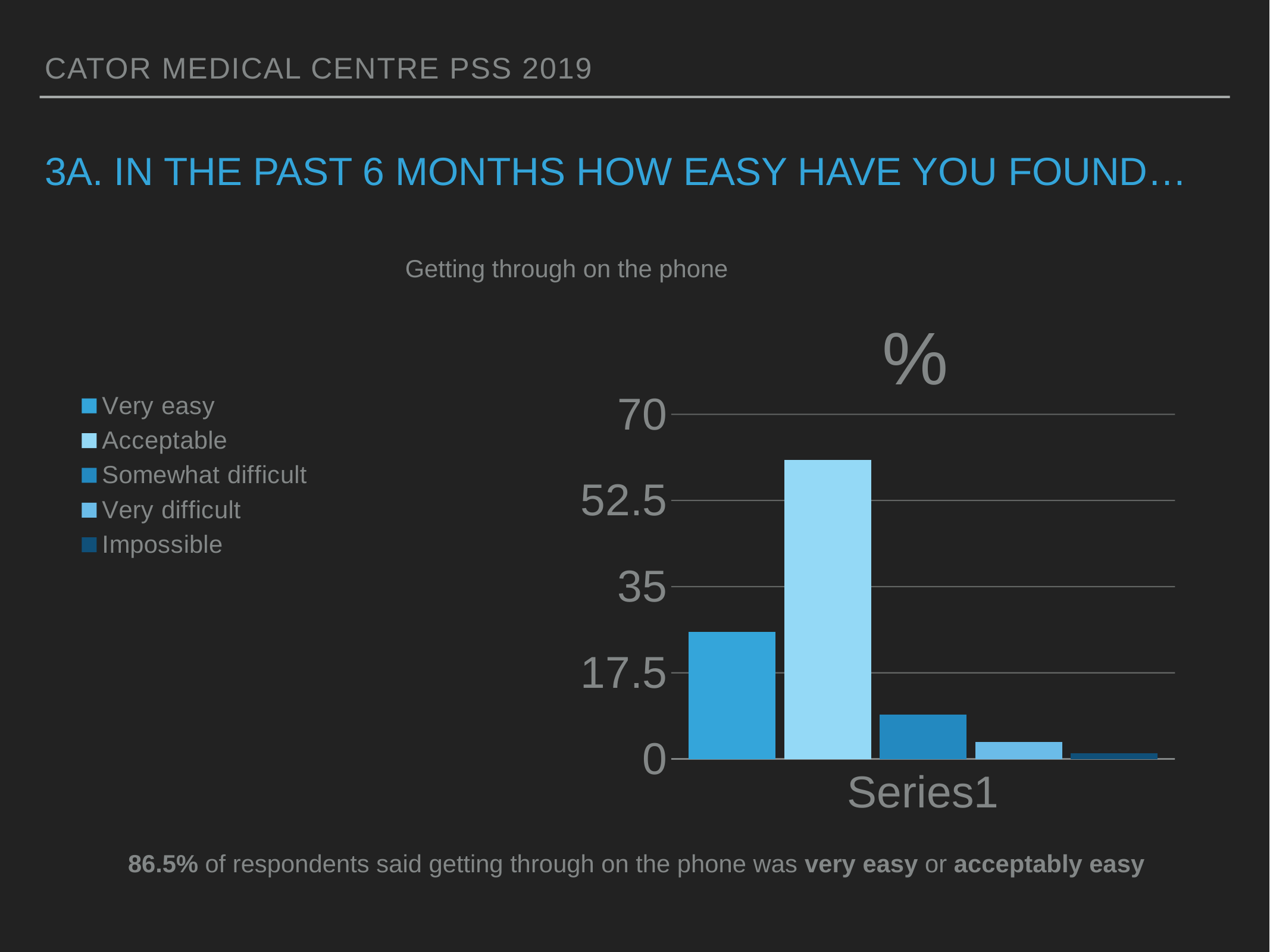

Cator medical centre PSS 2019
# 3a. In the past 6 months how easy have you found…
Getting through on the phone

### Chart: %

| Category | Very easy | Acceptable | Somewhat difficult | Very difficult | Impossible |
|---|---|---|---|---|---|
|  | 25.8 | 60.7 | 9.0 | 3.4 | 1.1 |
86.5% of respondents said getting through on the phone was very easy or acceptably easy